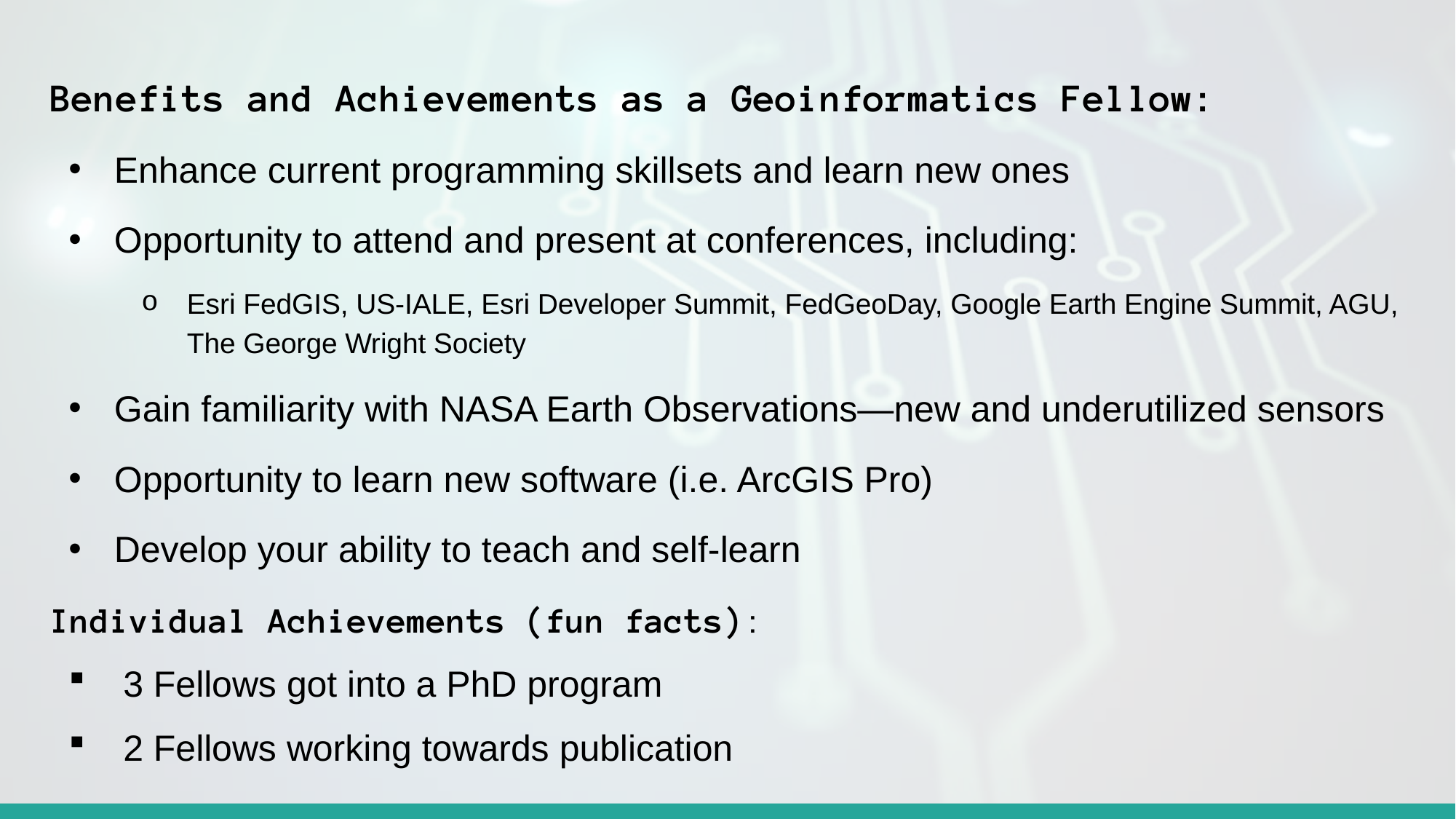

Benefits and Achievements as a Geoinformatics Fellow:
Enhance current programming skillsets and learn new ones
Opportunity to attend and present at conferences, including:
Esri FedGIS, US-IALE, Esri Developer Summit, FedGeoDay, Google Earth Engine Summit, AGU, The George Wright Society
Gain familiarity with NASA Earth Observations—new and underutilized sensors
Opportunity to learn new software (i.e. ArcGIS Pro)
Develop your ability to teach and self-learn
Individual Achievements (fun facts):
3 Fellows got into a PhD program
2 Fellows working towards publication